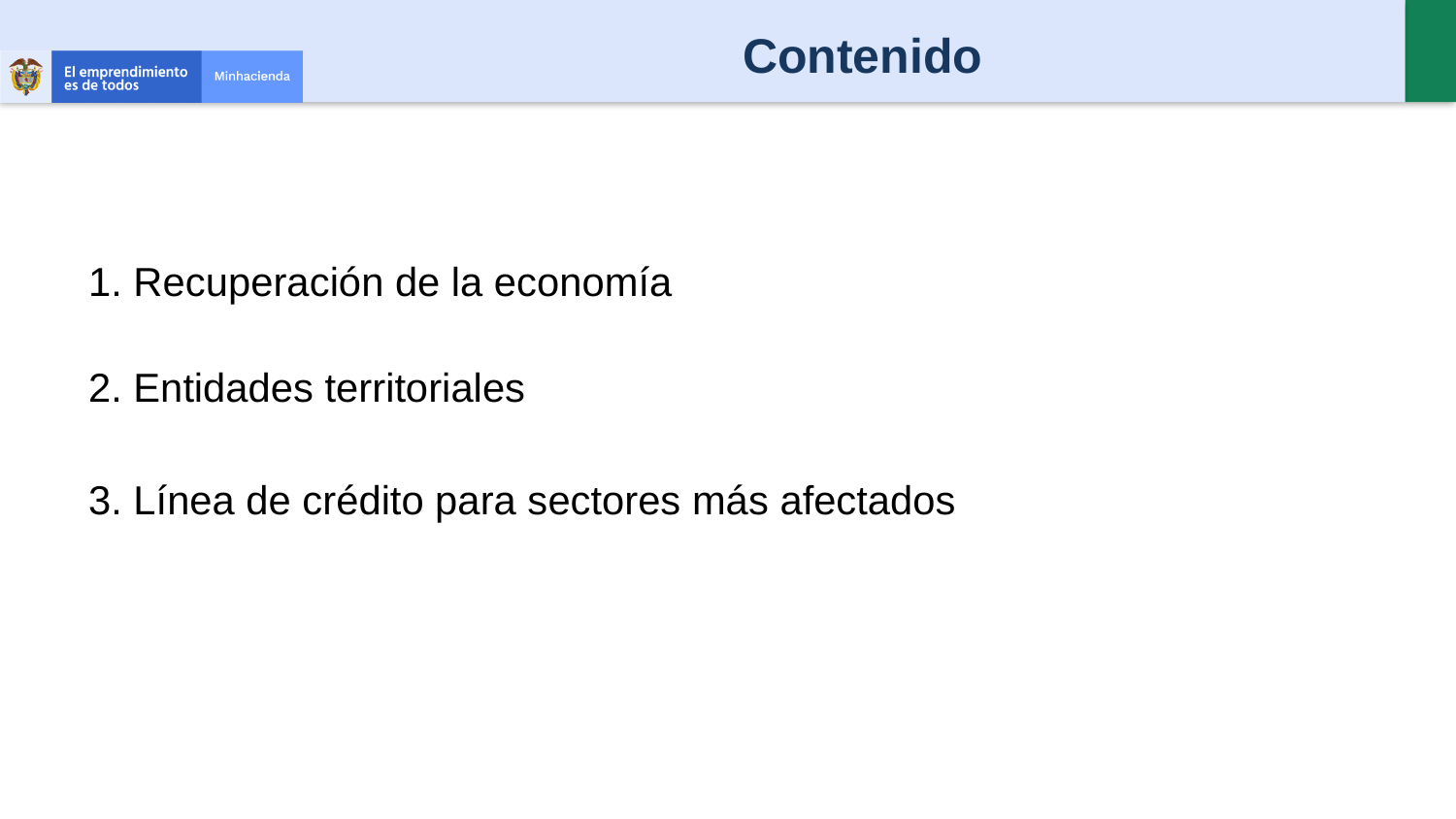

# Contenido
1. Recuperación de la economía
2. Entidades territoriales

3. Línea de crédito para sectores más afectados